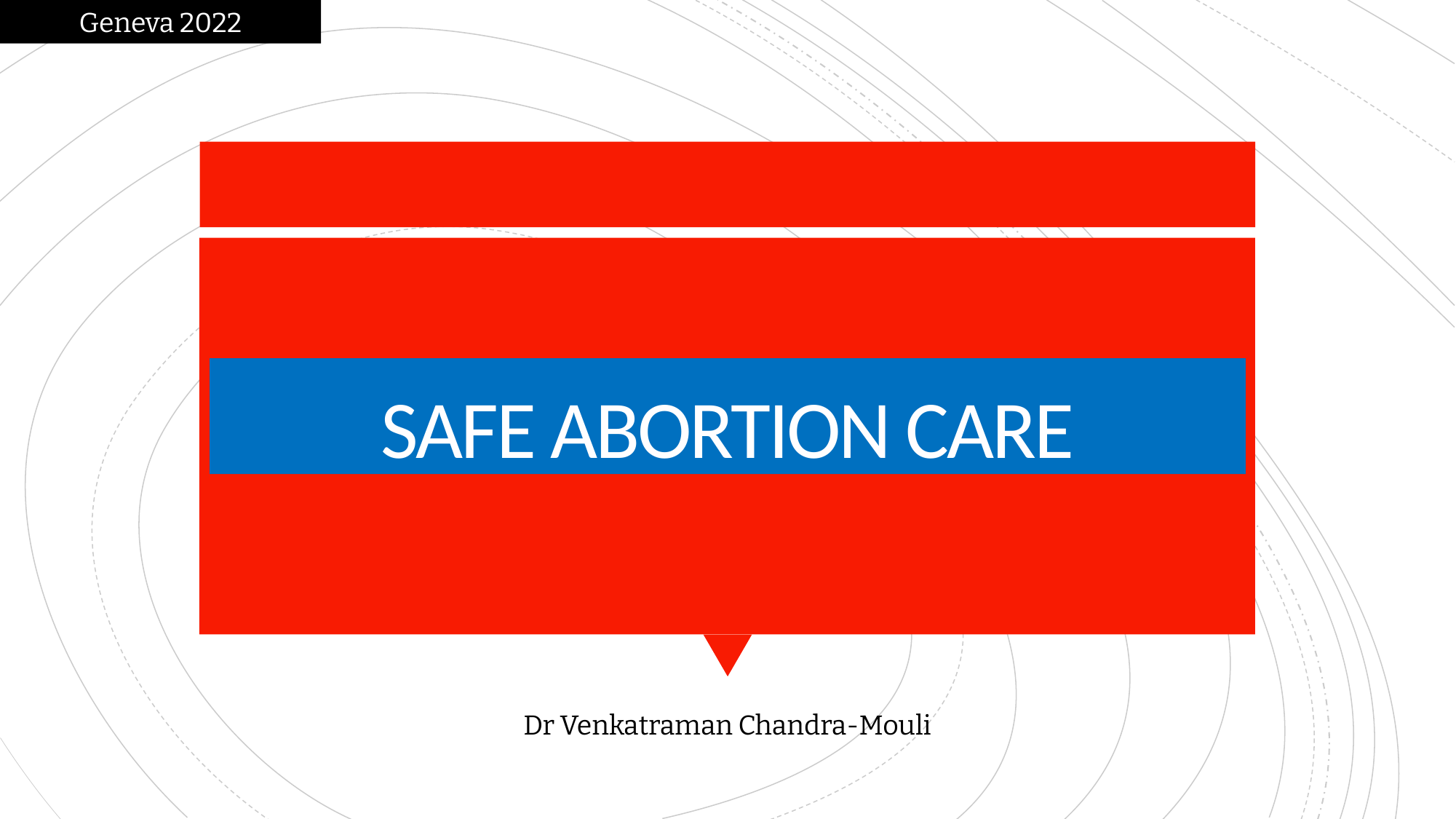

Geneva 2022
# SAFE ABORTION CARE
Dr Venkatraman Chandra-Mouli